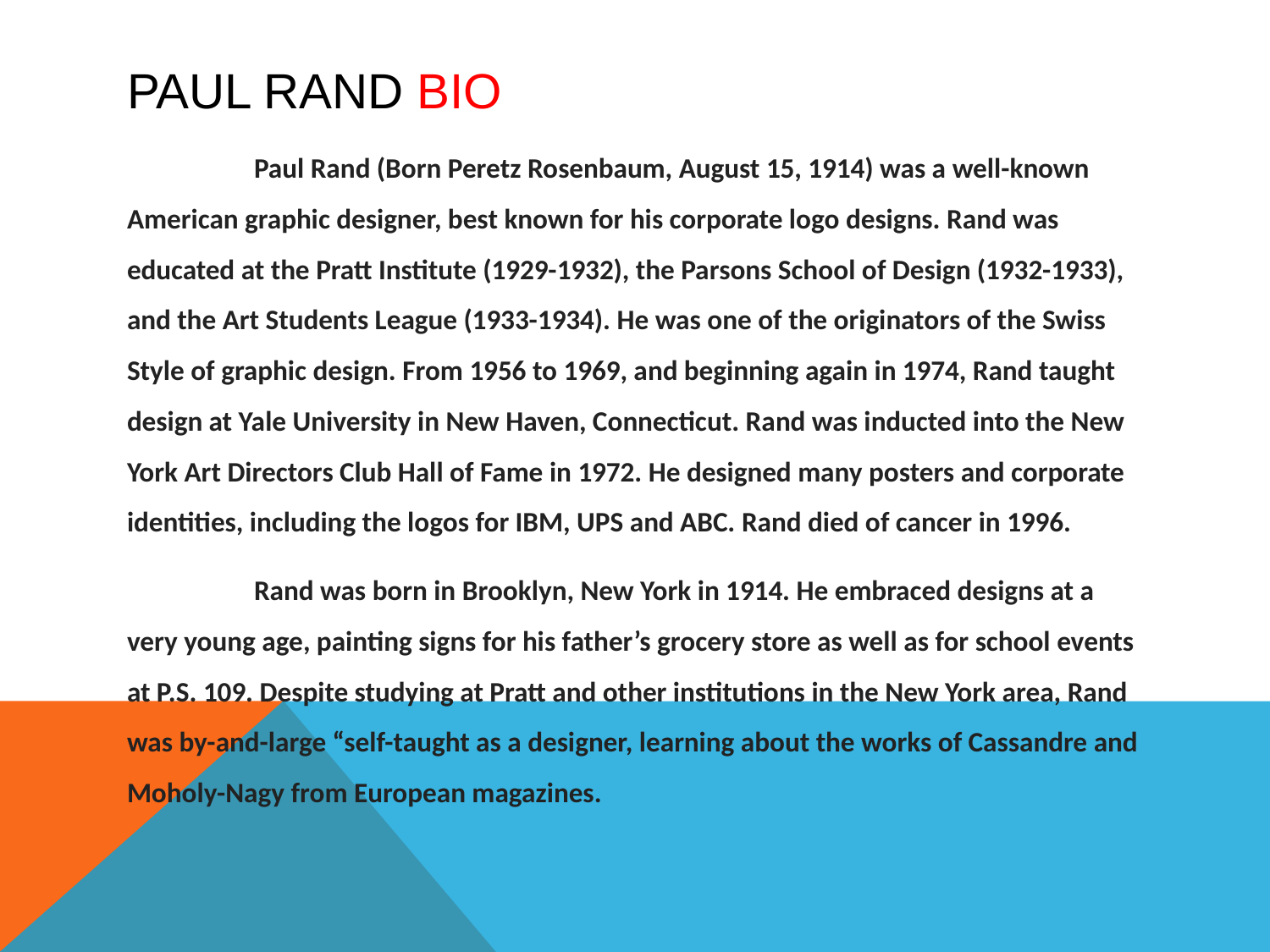

# Paul Rand Bio
	Paul Rand (Born Peretz Rosenbaum, August 15, 1914) was a well-known American graphic designer, best known for his corporate logo designs. Rand was educated at the Pratt Institute (1929-1932), the Parsons School of Design (1932-1933), and the Art Students League (1933-1934). He was one of the originators of the Swiss Style of graphic design. From 1956 to 1969, and beginning again in 1974, Rand taught design at Yale University in New Haven, Connecticut. Rand was inducted into the New York Art Directors Club Hall of Fame in 1972. He designed many posters and corporate identities, including the logos for IBM, UPS and ABC. Rand died of cancer in 1996.
	Rand was born in Brooklyn, New York in 1914. He embraced designs at a very young age, painting signs for his father’s grocery store as well as for school events at P.S. 109. Despite studying at Pratt and other institutions in the New York area, Rand was by-and-large “self-taught as a designer, learning about the works of Cassandre and Moholy-Nagy from European magazines.